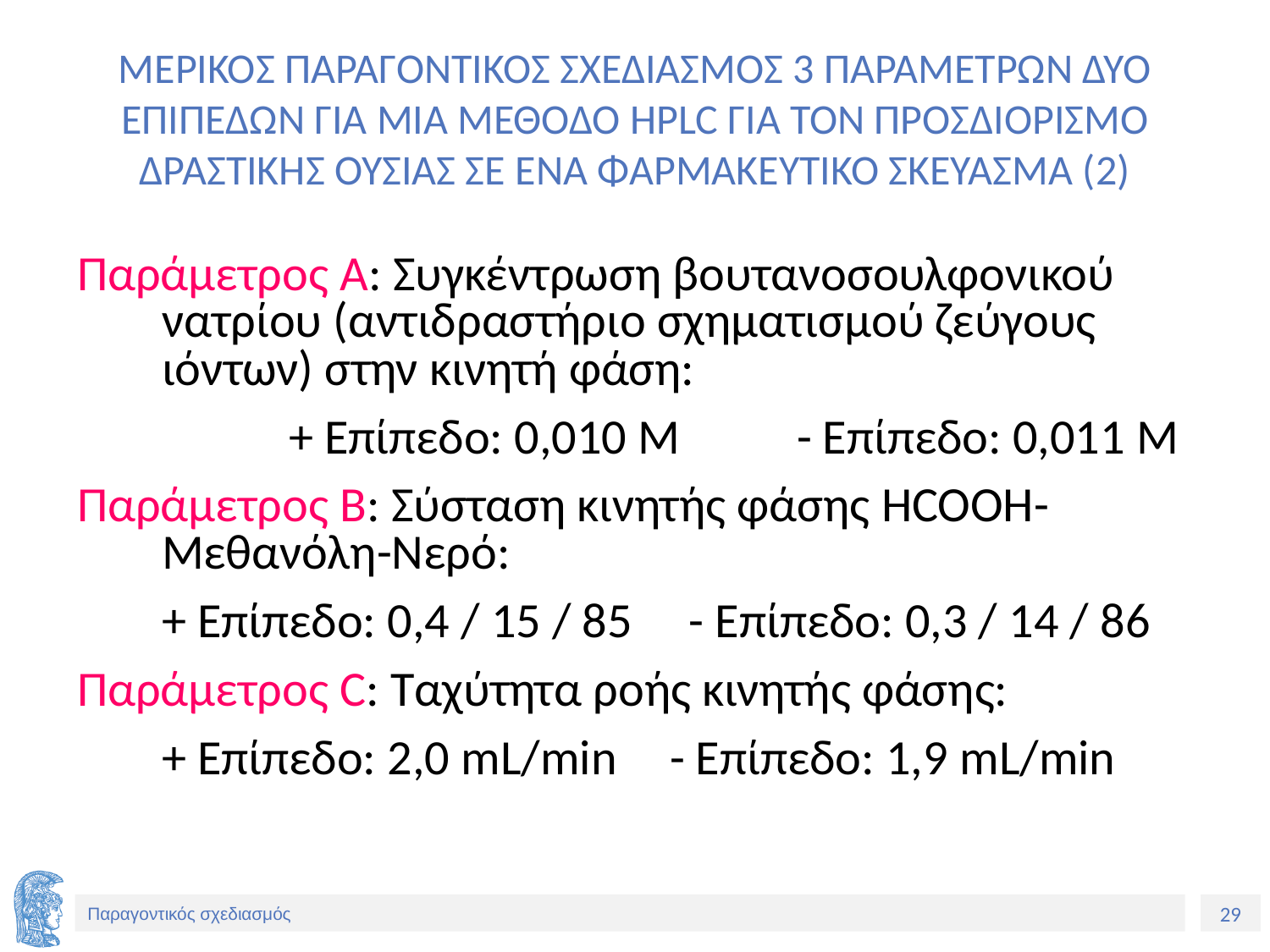

# ΜΕΡΙΚΟΣ ΠΑΡΑΓΟΝΤΙΚΟΣ ΣΧΕΔΙΑΣΜΟΣ 3 ΠΑΡΑΜΕΤΡΩΝ ΔΥΟ ΕΠΙΠΕΔΩΝ ΓΙΑ ΜΙΑ ΜΕΘΟΔΟ HPLC ΓΙΑ ΤΟΝ ΠΡΟΣΔΙΟΡΙΣΜΟ ΔΡΑΣΤΙΚΗΣ ΟΥΣΙΑΣ ΣΕ ΕΝΑ ΦΑΡΜΑΚΕΥΤΙΚΟ ΣΚΕΥΑΣΜΑ (2)
Παράμετρος Α: Συγκέντρωση βουτανοσουλφονικού νατρίου (αντιδραστήριο σχηματισμού ζεύγους ιόντων) στην κινητή φάση:
		+ Επίπεδο: 0,010 Μ	- Επίπεδο: 0,011 Μ
Παράμετρος Β: Σύσταση κινητής φάσης HCOOH-  Μεθανόλη-Νερό:
	+ Επίπεδο: 0,4 / 15 / 85     - Επίπεδο: 0,3 / 14 / 86
Παράμετρος C: Ταχύτητα ροής κινητής φάσης:
	+ Επίπεδο: 2,0 mL/min	- Επίπεδο: 1,9 mL/min